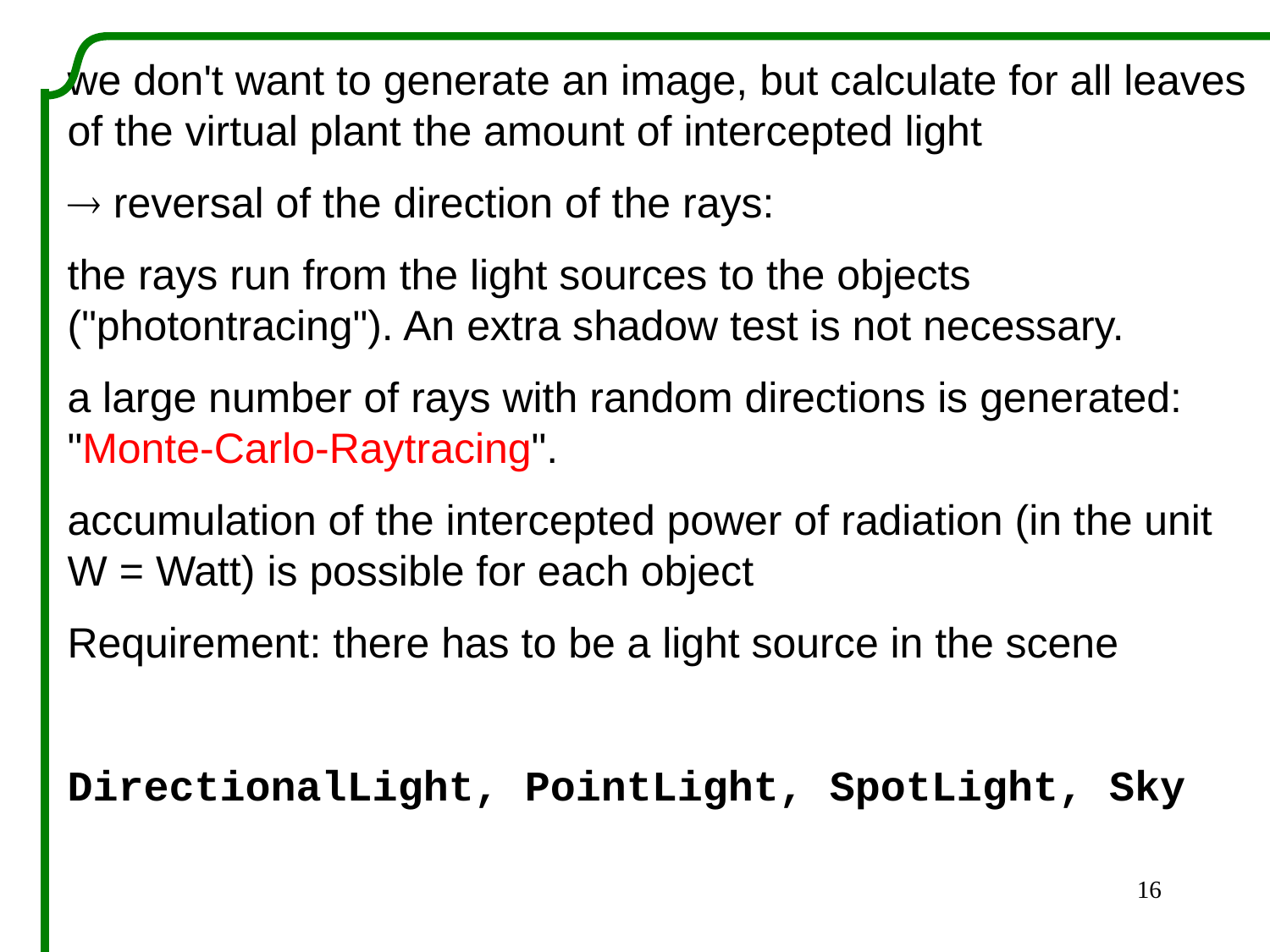

we don't want to generate an image, but calculate for all leaves of the virtual plant the amount of intercepted light
→ reversal of the direction of the rays:
the rays run from the light sources to the objects ("photontracing"). An extra shadow test is not necessary.
a large number of rays with random directions is generated: "Monte-Carlo-Raytracing".
accumulation of the intercepted power of radiation (in the unit W = Watt) is possible for each object
Requirement: there has to be a light source in the scene

DirectionalLight, PointLight, SpotLight, Sky

16